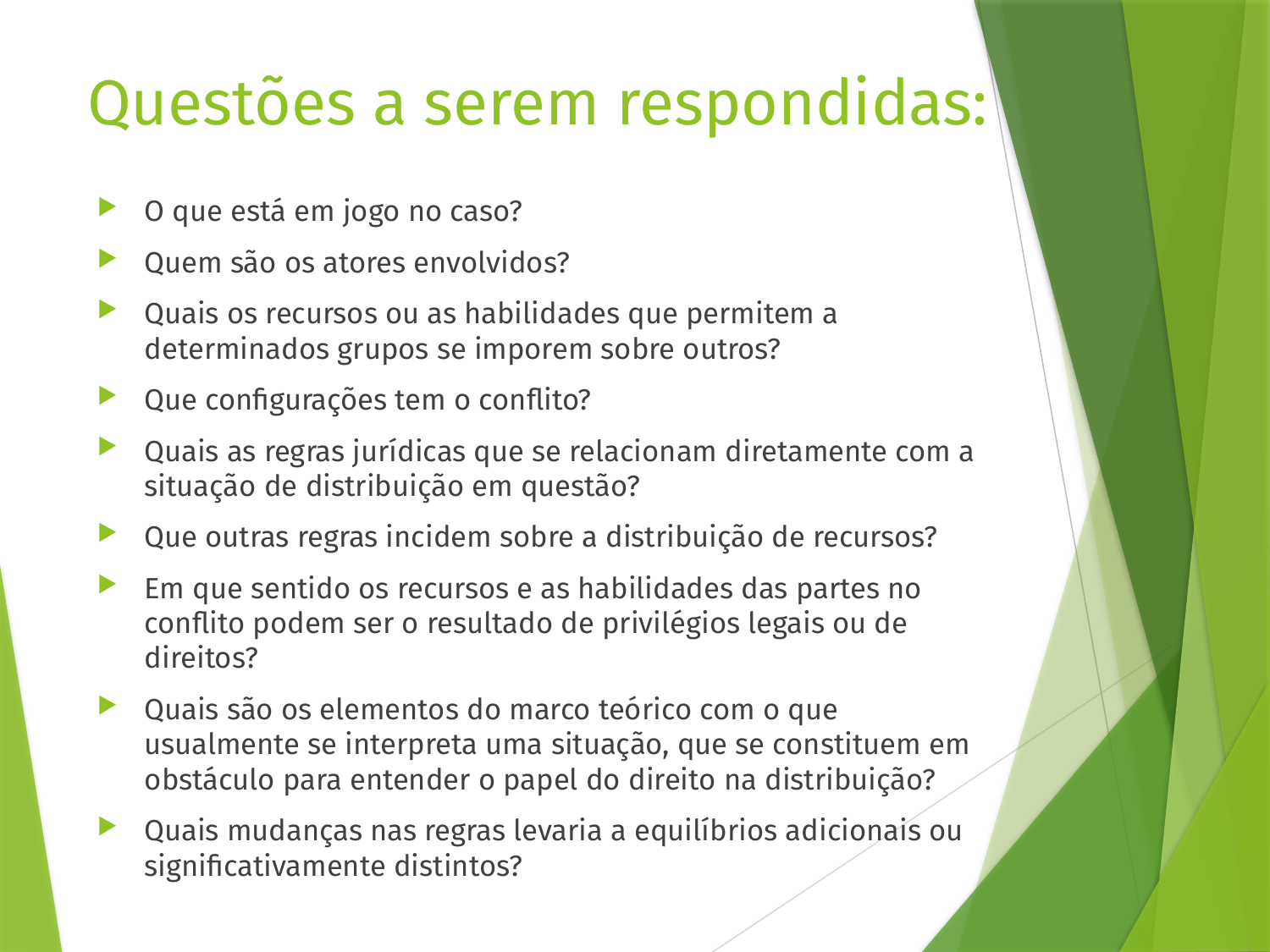

# Questões a serem respondidas:
O que está em jogo no caso?
Quem são os atores envolvidos?
Quais os recursos ou as habilidades que permitem a determinados grupos se imporem sobre outros?
Que configurações tem o conflito?
Quais as regras jurídicas que se relacionam diretamente com a situação de distribuição em questão?
Que outras regras incidem sobre a distribuição de recursos?
Em que sentido os recursos e as habilidades das partes no conflito podem ser o resultado de privilégios legais ou de direitos?
Quais são os elementos do marco teórico com o que usualmente se interpreta uma situação, que se constituem em obstáculo para entender o papel do direito na distribuição?
Quais mudanças nas regras levaria a equilíbrios adicionais ou significativamente distintos?